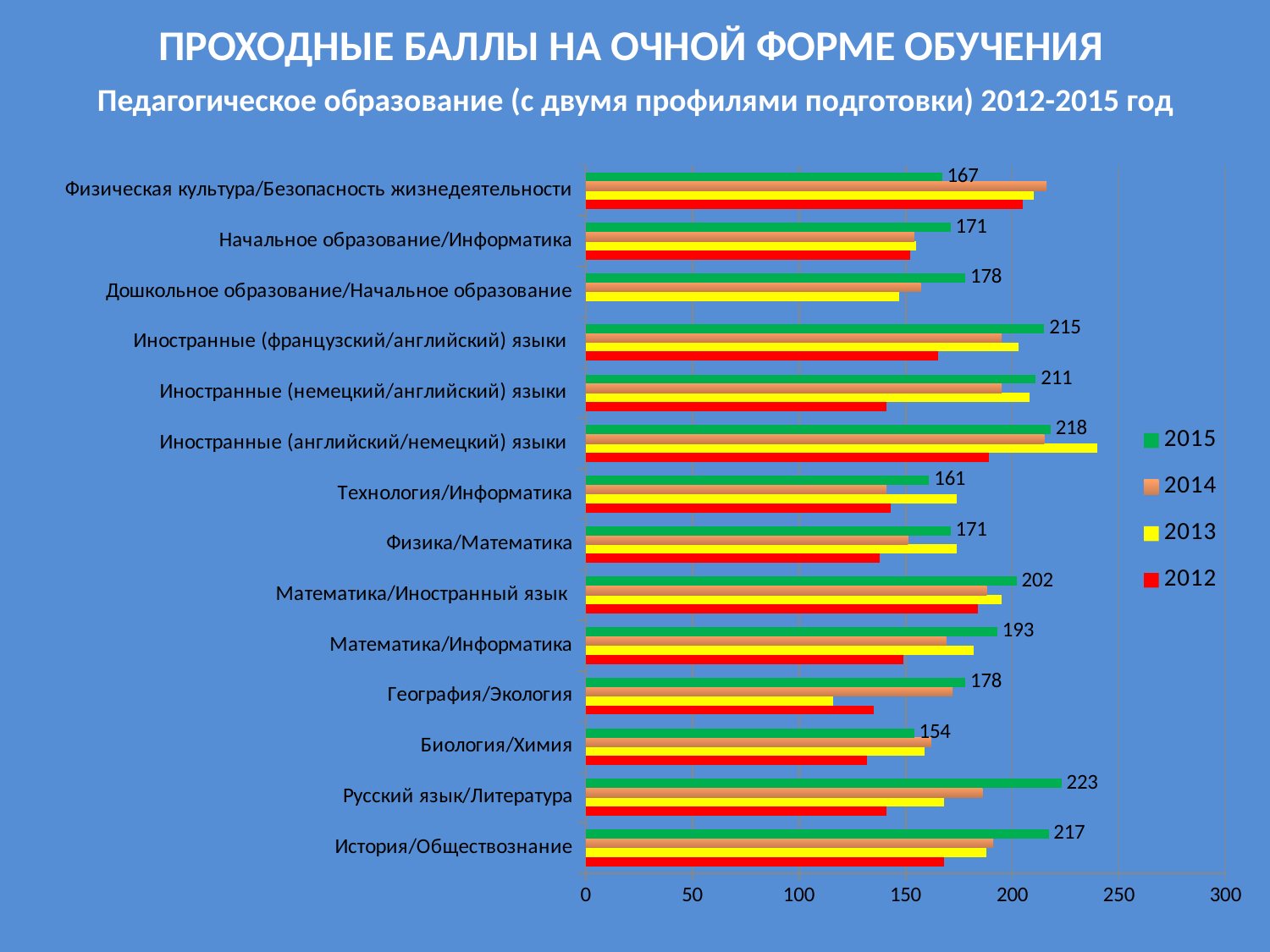

# ПРОХОДНЫЕ БАЛЛЫ НА ОЧНОЙ ФОРМЕ ОБУЧЕНИЯ Педагогическое образование (с двумя профилями подготовки) 2012-2015 год

### Chart

| Category | 2012 | 2013 | 2014 | 2015 |
|---|---|---|---|---|
| История/Обществознание | 168.0 | 188.0 | 191.0 | 217.0 |
| Русский язык/Литература | 141.0 | 168.0 | 186.0 | 223.0 |
| Биология/Химия | 132.0 | 159.0 | 162.0 | 154.0 |
| География/Экология | 135.0 | 116.0 | 172.0 | 178.0 |
| Математика/Информатика | 149.0 | 182.0 | 169.0 | 193.0 |
| Математика/Иностранный язык  | 184.0 | 195.0 | 188.0 | 202.0 |
| Физика/Математика | 138.0 | 174.0 | 151.0 | 171.0 |
| Технология/Информатика | 143.0 | 174.0 | 141.0 | 161.0 |
| Иностранные (английский/немецкий) языки  | 189.0 | 240.0 | 215.0 | 218.0 |
| Иностранные (немецкий/английский) языки  | 141.0 | 208.0 | 195.0 | 211.0 |
| Иностранные (французский/английский) языки  | 165.0 | 203.0 | 195.0 | 215.0 |
| Дошкольное образование/Начальное образование | None | 147.0 | 157.0 | 178.0 |
| Начальное образование/Информатика | 152.0 | 155.0 | 154.0 | 171.0 |
| Физическая культура/Безопасность жизнедеятельности | 205.0 | 210.0 | 216.0 | 167.0 |